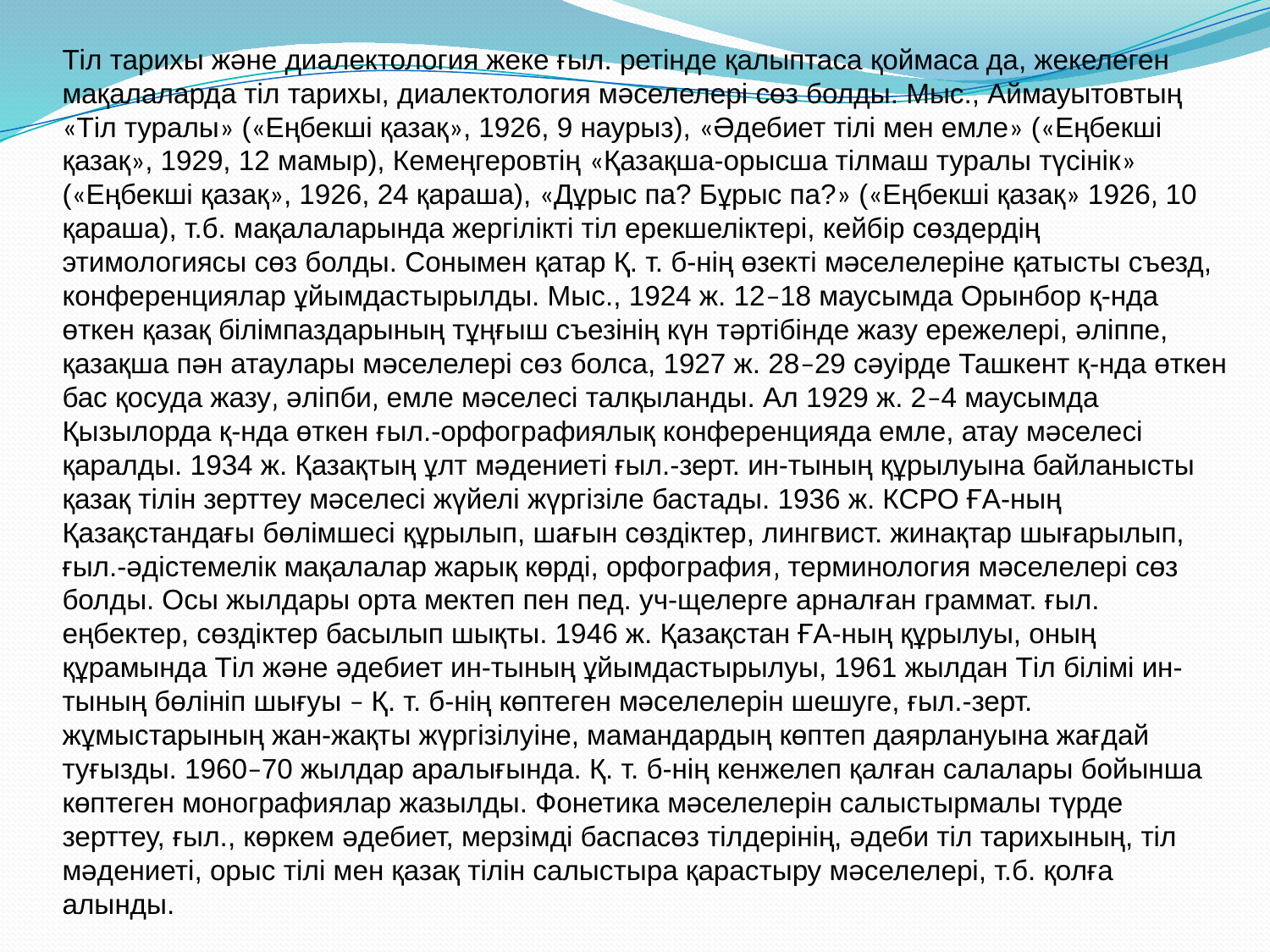

Тіл тарихы және диалектология жеке ғыл. ретінде қалыптаса қоймаса да, жекелеген мақалаларда тіл тарихы, диалектология мәселелері сөз болды. Мыс., Аймауытовтың «Тіл туралы» («Еңбекші қазақ», 1926, 9 наурыз), «Әдебиет тілі мен емле» («Еңбекші қазақ», 1929, 12 мамыр), Кемеңгеровтің «Қазақша-орысша тілмаш туралы түсінік» («Еңбекші қазақ», 1926, 24 қараша), «Дұрыс па? Бұрыс па?» («Еңбекші қазақ» 1926‚ 10 қараша), т.б. мақалаларында жергілікті тіл ерекшеліктері, кейбір сөздердің этимологиясы сөз болды. Сонымен қатар Қ. т. б-нің өзекті мәселелеріне қатысты съезд, конференциялар ұйымдастырылды. Мыс., 1924 ж. 12–18 маусымда Орынбор қ-нда өткен қазақ білімпаздарының тұңғыш съезінің күн тәртібінде жазу ережелері, әліппе, қазақша пән атаулары мәселелері сөз болса, 1927 ж. 28–29 сәуірде Ташкент қ-нда өткен бас қосуда жазу‚ әліпби‚ емле мәселесі талқыланды. Ал 1929 ж. 2–4 маусымда Қызылорда қ-нда өткен ғыл.-орфографиялық конференцияда емле, атау мәселесі қаралды. 1934 ж. Қазақтың ұлт мәдениеті ғыл.-зерт. ин-тының құрылуына байланысты қазақ тілін зерттеу мәселесі жүйелі жүргізіле бастады. 1936 ж. КСРО ҒА-ның Қазақстандағы бөлімшесі құрылып, шағын сөздіктер, лингвист. жинақтар шығарылып, ғыл.-әдістемелік мақалалар жарық көрді, орфография‚ терминология мәселелері сөз болды. Осы жылдары орта мектеп пен пед. уч-щелерге арналған граммат. ғыл. еңбектер, сөздіктер басылып шықты. 1946 ж. Қазақстан ҒА-ның құрылуы, оның құрамында Тіл және әдебиет ин-тының ұйымдастырылуы, 1961 жылдан Тіл білімі ин-тының бөлініп шығуы – Қ. т. б-нің көптеген мәселелерін шешуге, ғыл.-зерт. жұмыстарының жан-жақты жүргізілуіне, мамандардың көптеп даярлануына жағдай туғызды. 1960–70 жылдар аралығында. Қ. т. б-нің кенжелеп қалған салалары бойынша көптеген монографиялар жазылды. Фонетика мәселелерін салыстырмалы түрде зерттеу, ғыл., көркем әдебиет, мерзімді баспасөз тілдерінің, әдеби тіл тарихының, тіл мәдениеті, орыс тілі мен қазақ тілін салыстыра қарастыру мәселелері, т.б. қолға алынды.